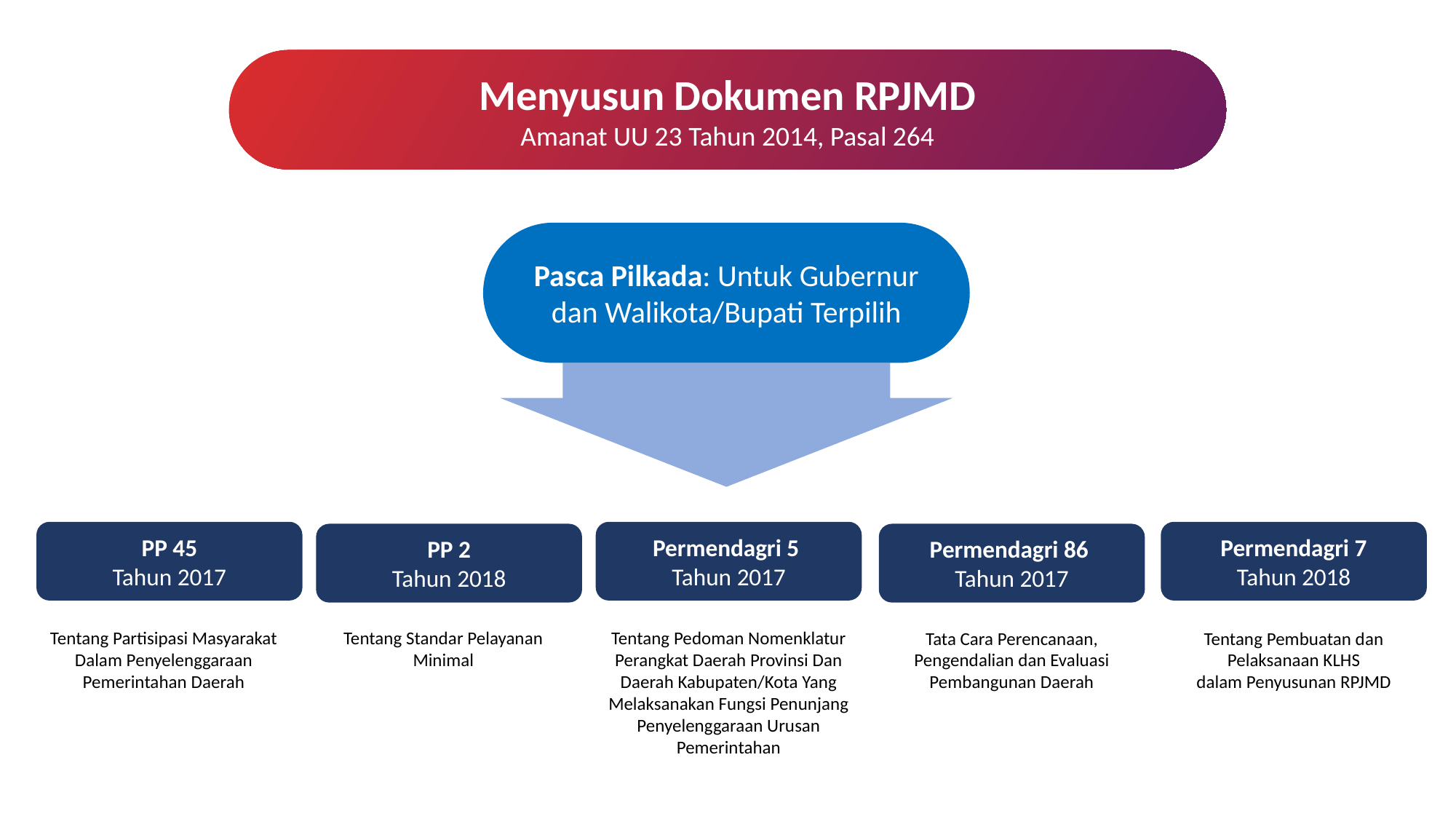

Menyusun Dokumen RPJMD
Amanat UU 23 Tahun 2014, Pasal 264
Pasca Pilkada: Untuk Gubernur dan Walikota/Bupati Terpilih

PP 45
Tahun 2017
Permendagri 5
Tahun 2017
Permendagri 7
Tahun 2018
PP 2
Tahun 2018
Permendagri 86
Tahun 2017
Tentang Partisipasi Masyarakat Dalam Penyelenggaraan Pemerintahan Daerah
Tentang Standar Pelayanan Minimal
Tentang Pedoman Nomenklatur Perangkat Daerah Provinsi Dan Daerah Kabupaten/Kota Yang Melaksanakan Fungsi Penunjang Penyelenggaraan Urusan Pemerintahan
Tata Cara Perencanaan, Pengendalian dan Evaluasi
Pembangunan Daerah
Tentang Pembuatan dan Pelaksanaan KLHS
dalam Penyusunan RPJMD